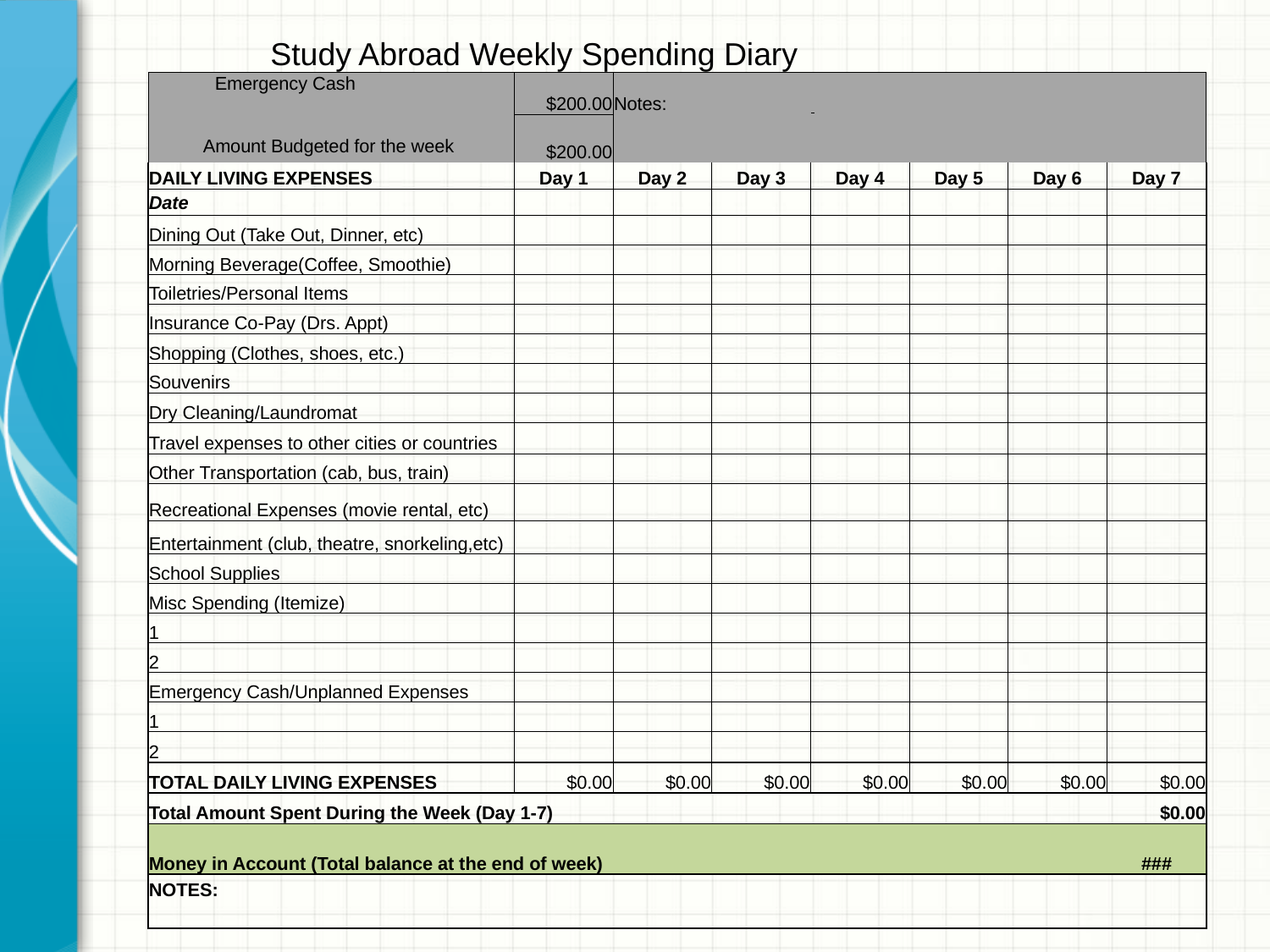

| Study Abroad Weekly Spending Diary |  |  |  |  |  |  |  |
| --- | --- | --- | --- | --- | --- | --- | --- |
| Emergency Cash | $200.00 | Notes: |  |  |  |  |  |
| Amount Budgeted for the week | $200.00 |  |  |  |  |  |  |
| DAILY LIVING EXPENSES | Day 1 | Day 2 | Day 3 | Day 4 | Day 5 | Day 6 | Day 7 |
| Date |  |  |  |  |  |  |  |
| Dining Out (Take Out, Dinner, etc) |  |  |  |  |  |  |  |
| Morning Beverage(Coffee, Smoothie) |  |  |  |  |  |  |  |
| Toiletries/Personal Items |  |  |  |  |  |  |  |
| Insurance Co-Pay (Drs. Appt) |  |  |  |  |  |  |  |
| Shopping (Clothes, shoes, etc.) |  |  |  |  |  |  |  |
| Souvenirs |  |  |  |  |  |  |  |
| Dry Cleaning/Laundromat |  |  |  |  |  |  |  |
| Travel expenses to other cities or countries |  |  |  |  |  |  |  |
| Other Transportation (cab, bus, train) |  |  |  |  |  |  |  |
| Recreational Expenses (movie rental, etc) |  |  |  |  |  |  |  |
| Entertainment (club, theatre, snorkeling,etc) |  |  |  |  |  |  |  |
| School Supplies |  |  |  |  |  |  |  |
| Misc Spending (Itemize) |  |  |  |  |  |  |  |
| 1 |  |  |  |  |  |  |  |
| 2 |  |  |  |  |  |  |  |
| Emergency Cash/Unplanned Expenses |  |  |  |  |  |  |  |
| 1 |  |  |  |  |  |  |  |
| 2 |  |  |  |  |  |  |  |
| TOTAL DAILY LIVING EXPENSES | $0.00 | $0.00 | $0.00 | $0.00 | $0.00 | $0.00 | $0.00 |
| Total Amount Spent During the Week (Day 1-7) |  |  |  |  |  |  | $0.00 |
| Money in Account (Total balance at the end of week) |  |  |  |  |  |  | ### |
| NOTES: |  |  |  |  |  |  |  |
|  |  |  |  |  |  |  |  |